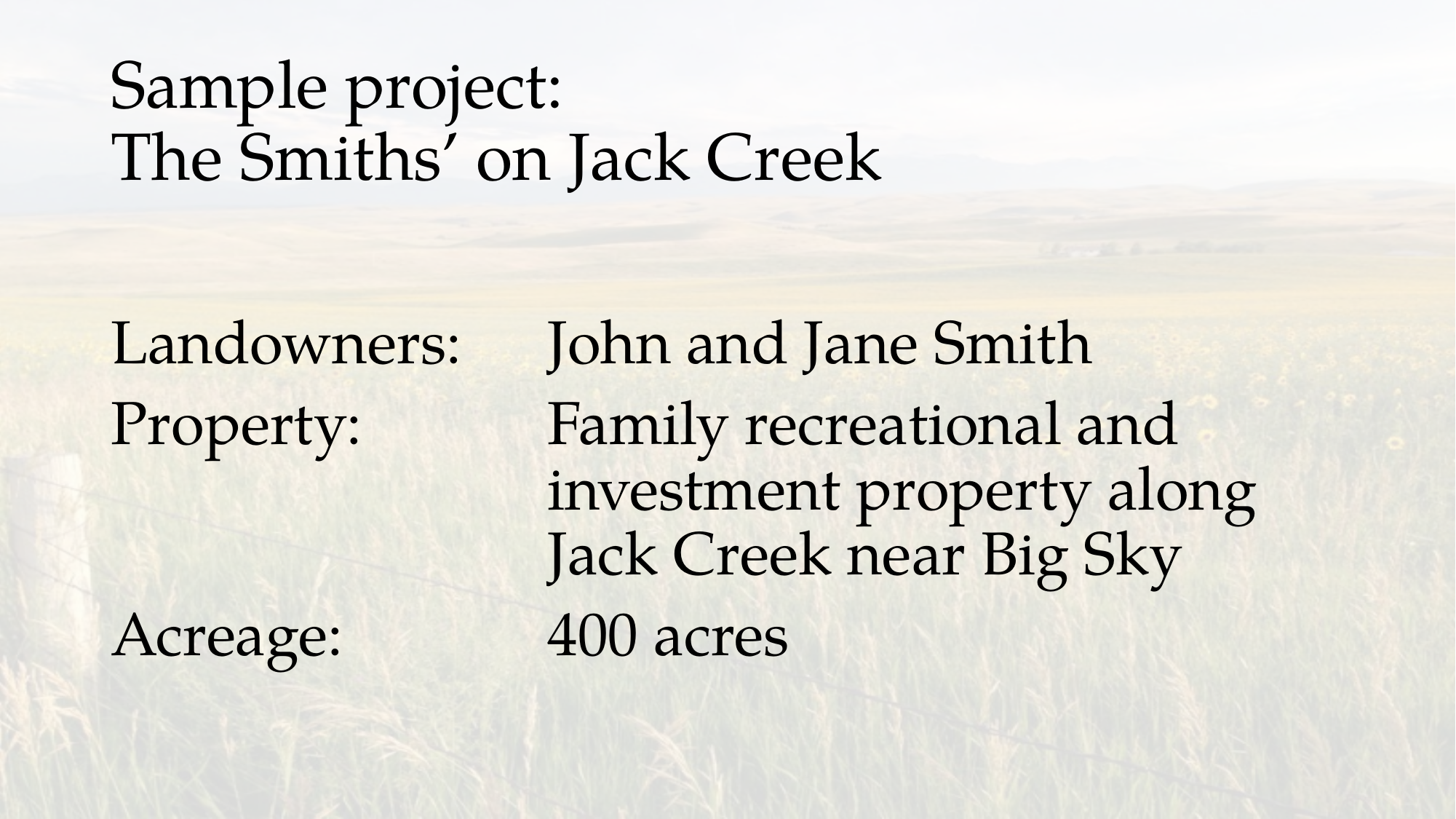

# Sample project: The Smiths’ on Jack Creek

Landowners:  	John and Jane Smith
Property:	  	Family recreational and 						investment property along 					Jack Creek near Big Sky
Acreage:	  	400 acres